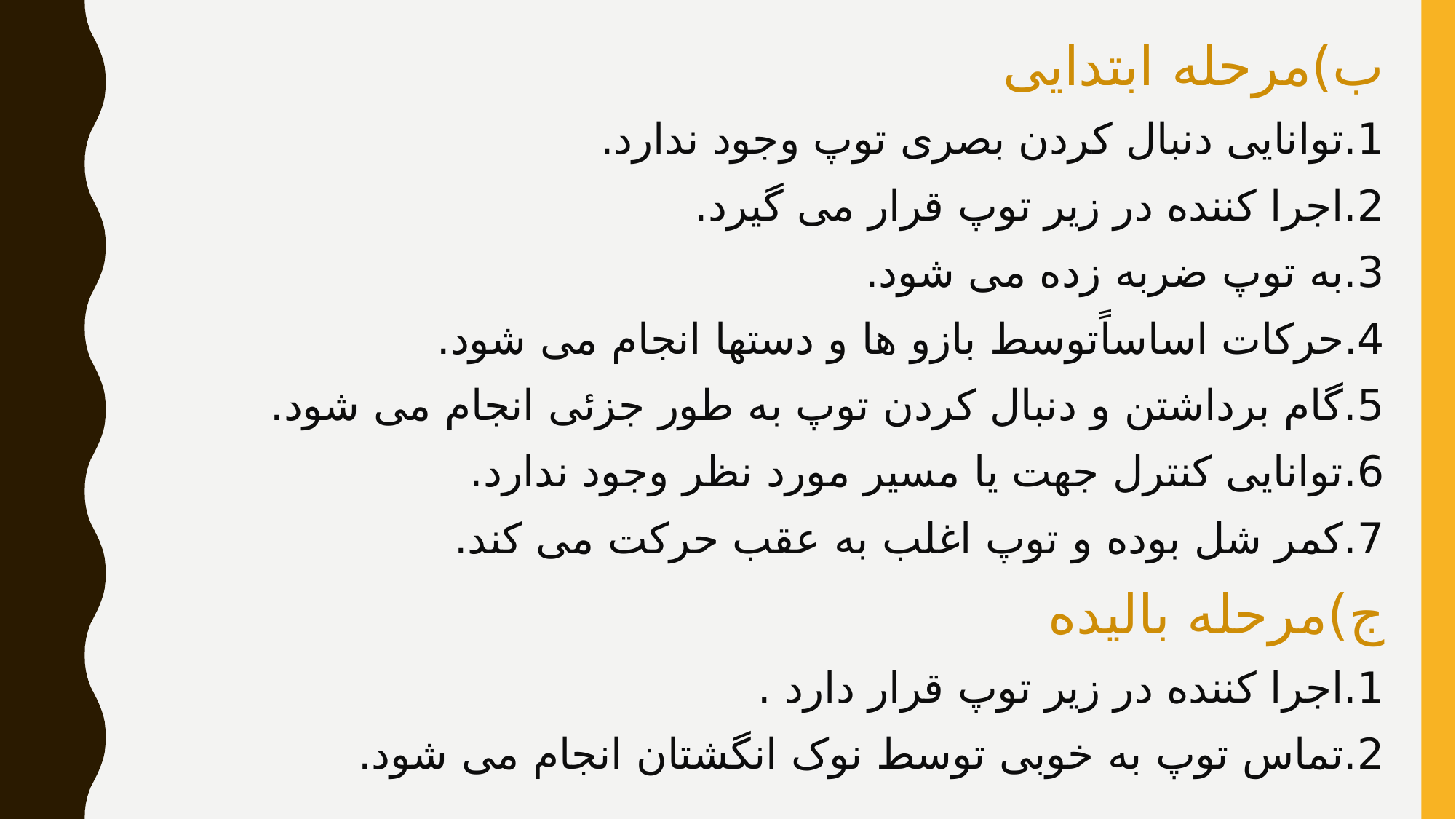

ب)مرحله ابتدایی
1.توانایی دنبال کردن بصری توپ وجود ندارد.
2.اجرا کننده در زیر توپ قرار می گیرد.
3.به توپ ضربه زده می شود.
4.حرکات اساساًتوسط بازو ها و دستها انجام می شود.
5.گام برداشتن و دنبال کردن توپ به طور جزئی انجام می شود.
6.توانایی کنترل جهت یا مسیر مورد نظر وجود ندارد.
7.کمر شل بوده و توپ اغلب به عقب حرکت می کند.
ج)مرحله بالیده
1.اجرا کننده در زیر توپ قرار دارد .
2.تماس توپ به خوبی توسط نوک انگشتان انجام می شود.